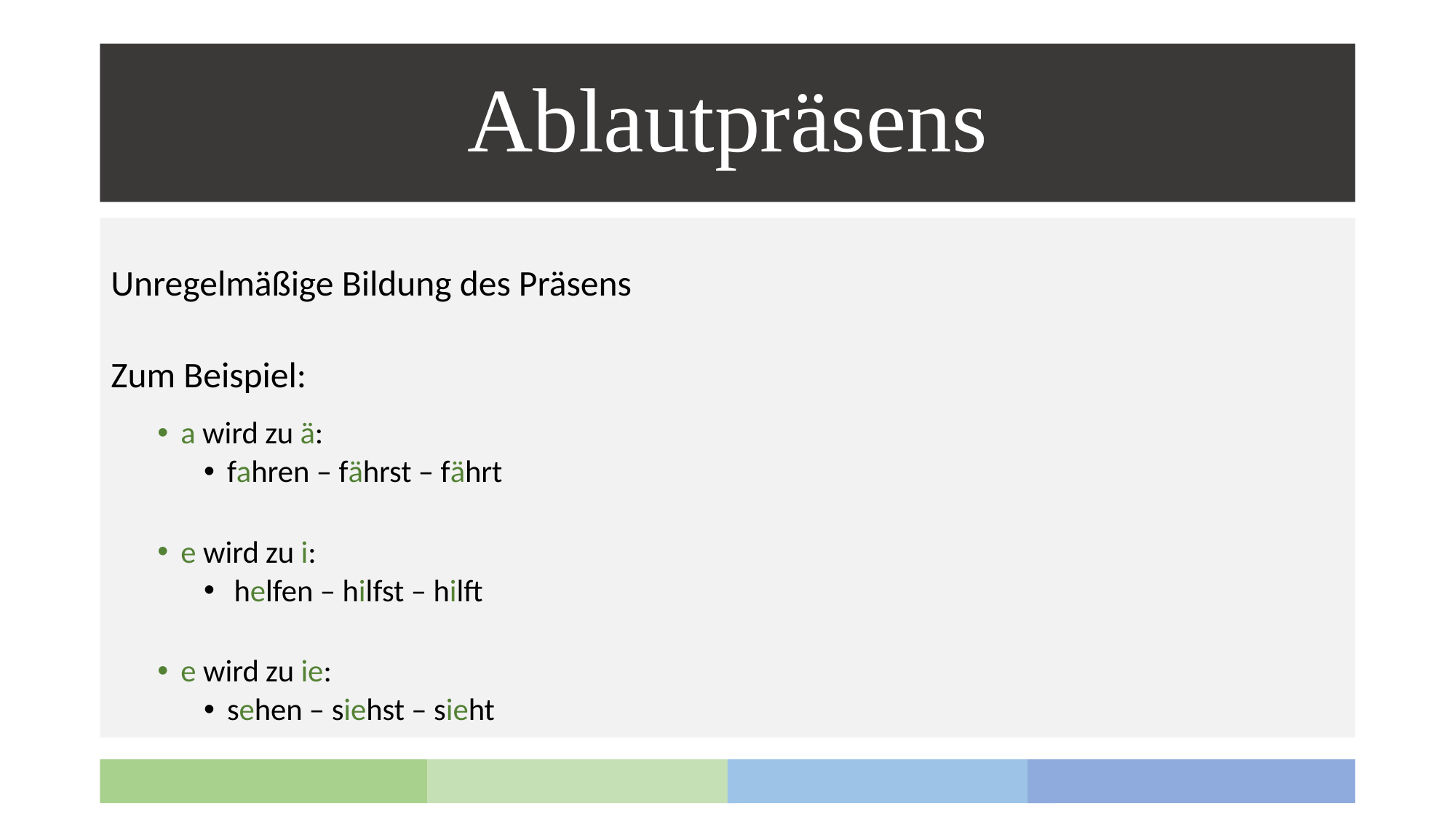

# Ablautpräsens

Unregelmäßige Bildung des Präsens

Zum Beispiel:

a wird zu ä:
fahren – fährst – fährt

e wird zu i:
 helfen – hilfst – hilft

e wird zu ie:
sehen – siehst – sieht